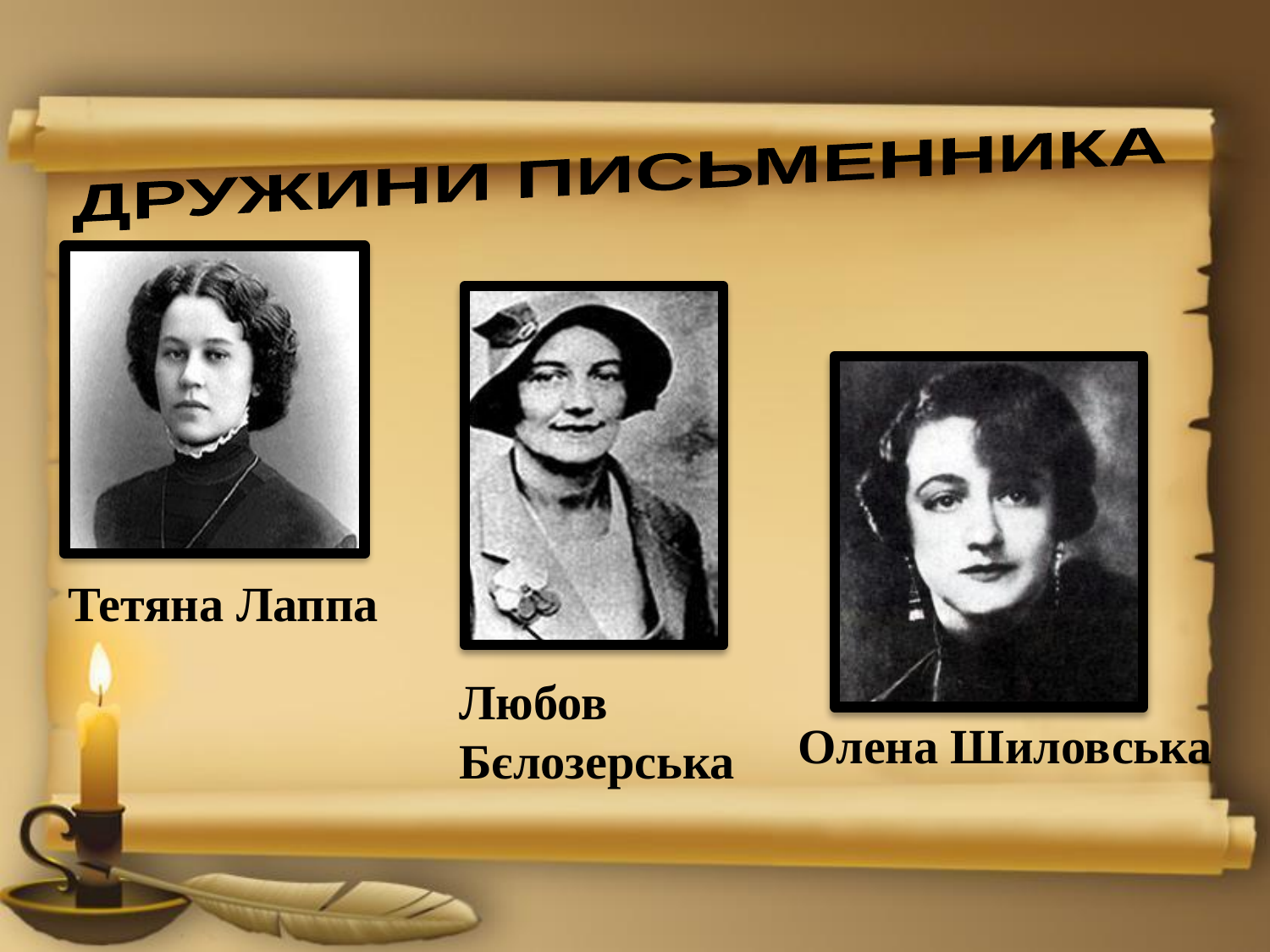

ДРУЖИНИ ПИСЬМЕННИКА

Тетяна Лаппа
Любов Бєлозерська
Олена Шиловська